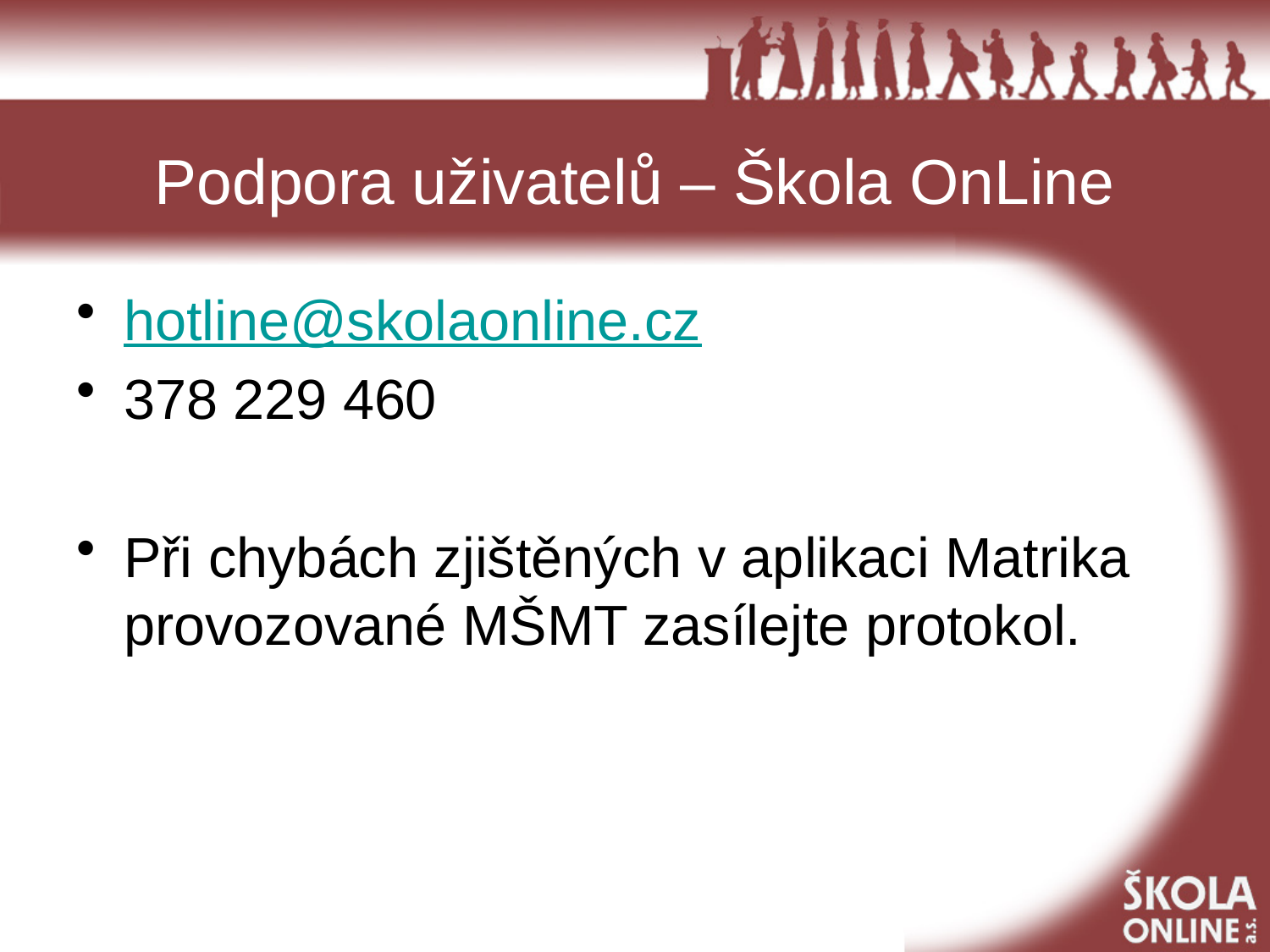

# Podpora uživatelů – Škola OnLine
hotline@skolaonline.cz
378 229 460

Při chybách zjištěných v aplikaci Matrika provozované MŠMT zasílejte protokol.